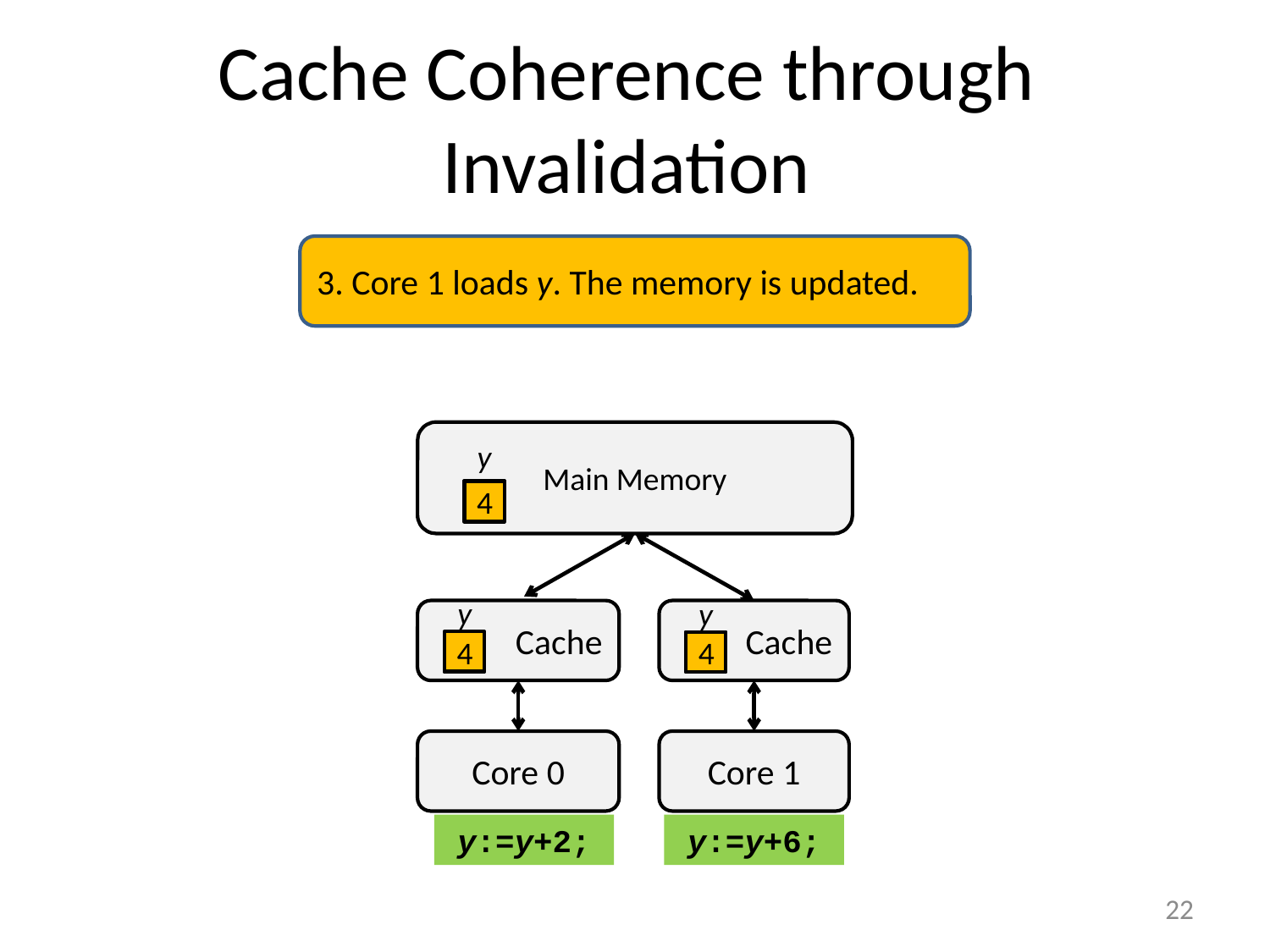

# Cache Coherence through Invalidation
3. Core 1 loads y. The memory is updated.
Main Memory
y
2
8
4
y
y
Cache
Cache
4
2
2
4
Core 0
Core 1
y:=y+2;
y:=y+6;
22